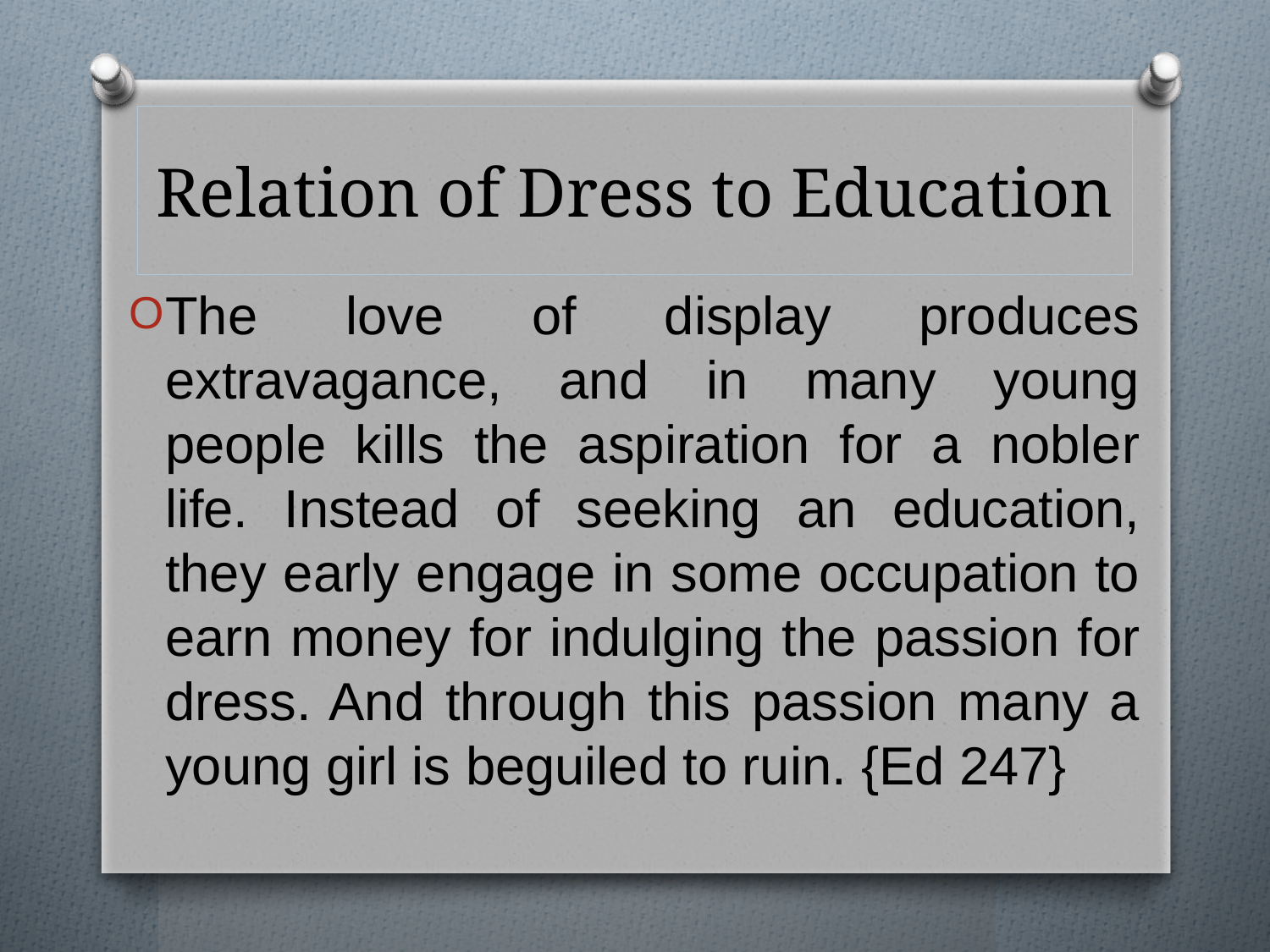

# Relation of Dress to Education
The love of display produces extravagance, and in many young people kills the aspiration for a nobler life. Instead of seeking an education, they early engage in some occupation to earn money for indulging the passion for dress. And through this passion many a young girl is beguiled to ruin. {Ed 247}